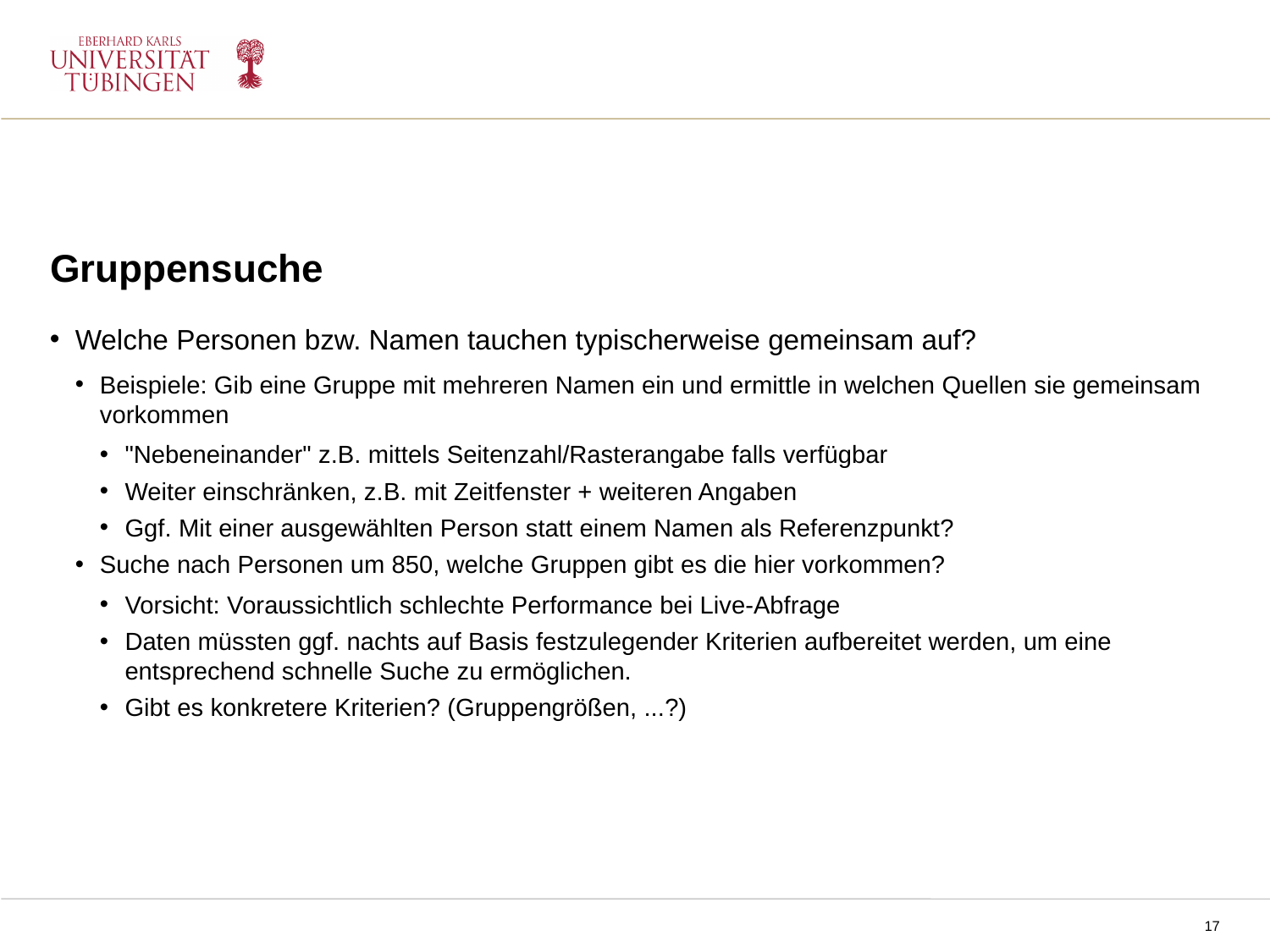

Gruppensuche
Welche Personen bzw. Namen tauchen typischerweise gemeinsam auf?
Beispiele: Gib eine Gruppe mit mehreren Namen ein und ermittle in welchen Quellen sie gemeinsam vorkommen
"Nebeneinander" z.B. mittels Seitenzahl/Rasterangabe falls verfügbar
Weiter einschränken, z.B. mit Zeitfenster + weiteren Angaben
Ggf. Mit einer ausgewählten Person statt einem Namen als Referenzpunkt?
Suche nach Personen um 850, welche Gruppen gibt es die hier vorkommen?
Vorsicht: Voraussichtlich schlechte Performance bei Live-Abfrage
Daten müssten ggf. nachts auf Basis festzulegender Kriterien aufbereitet werden, um eine entsprechend schnelle Suche zu ermöglichen.
Gibt es konkretere Kriterien? (Gruppengrößen, ...?)

NPPM